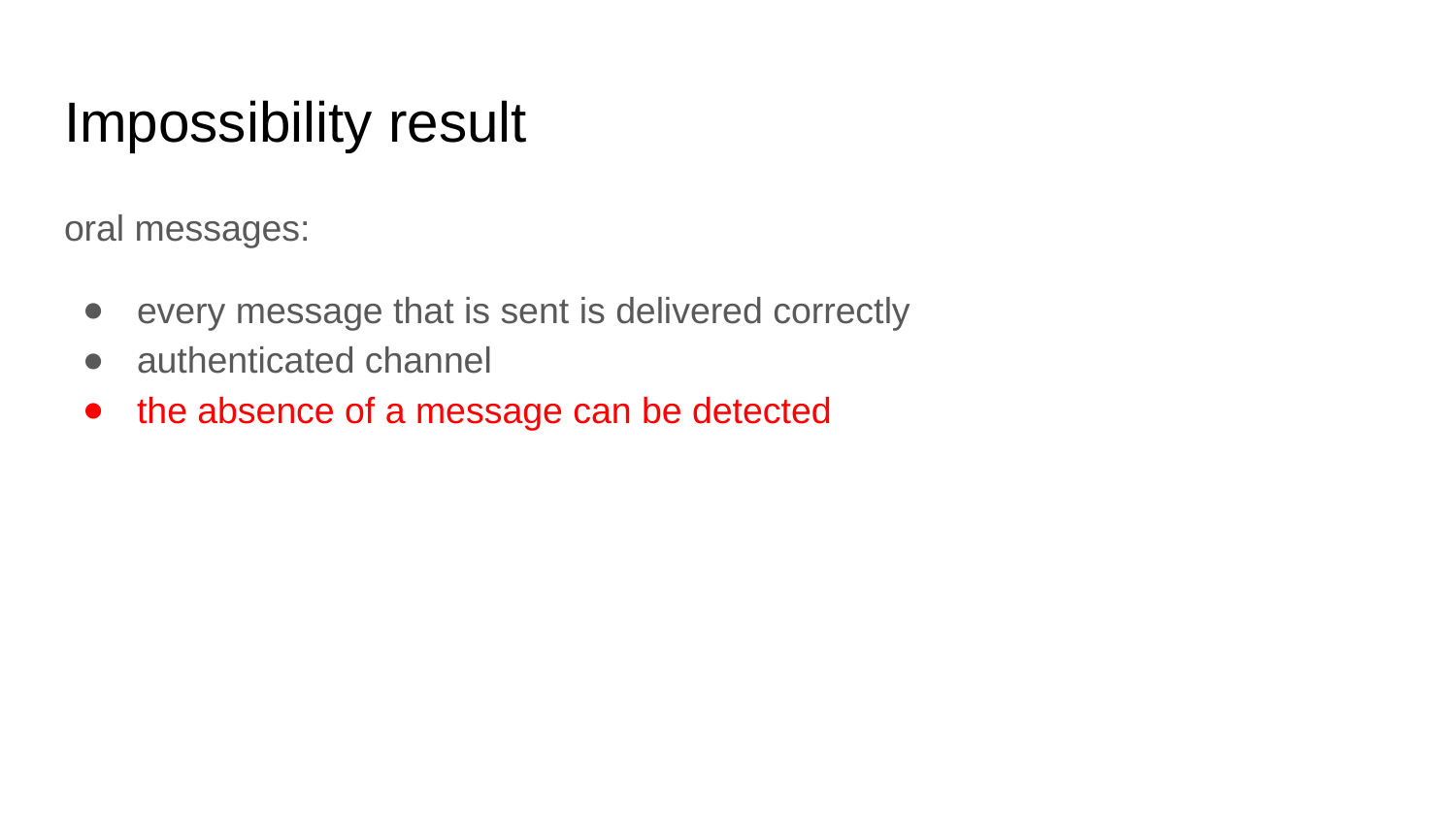

# Impossibility result

oral messages:
every message that is sent is delivered correctly
authenticated channel
the absence of a message can be detected